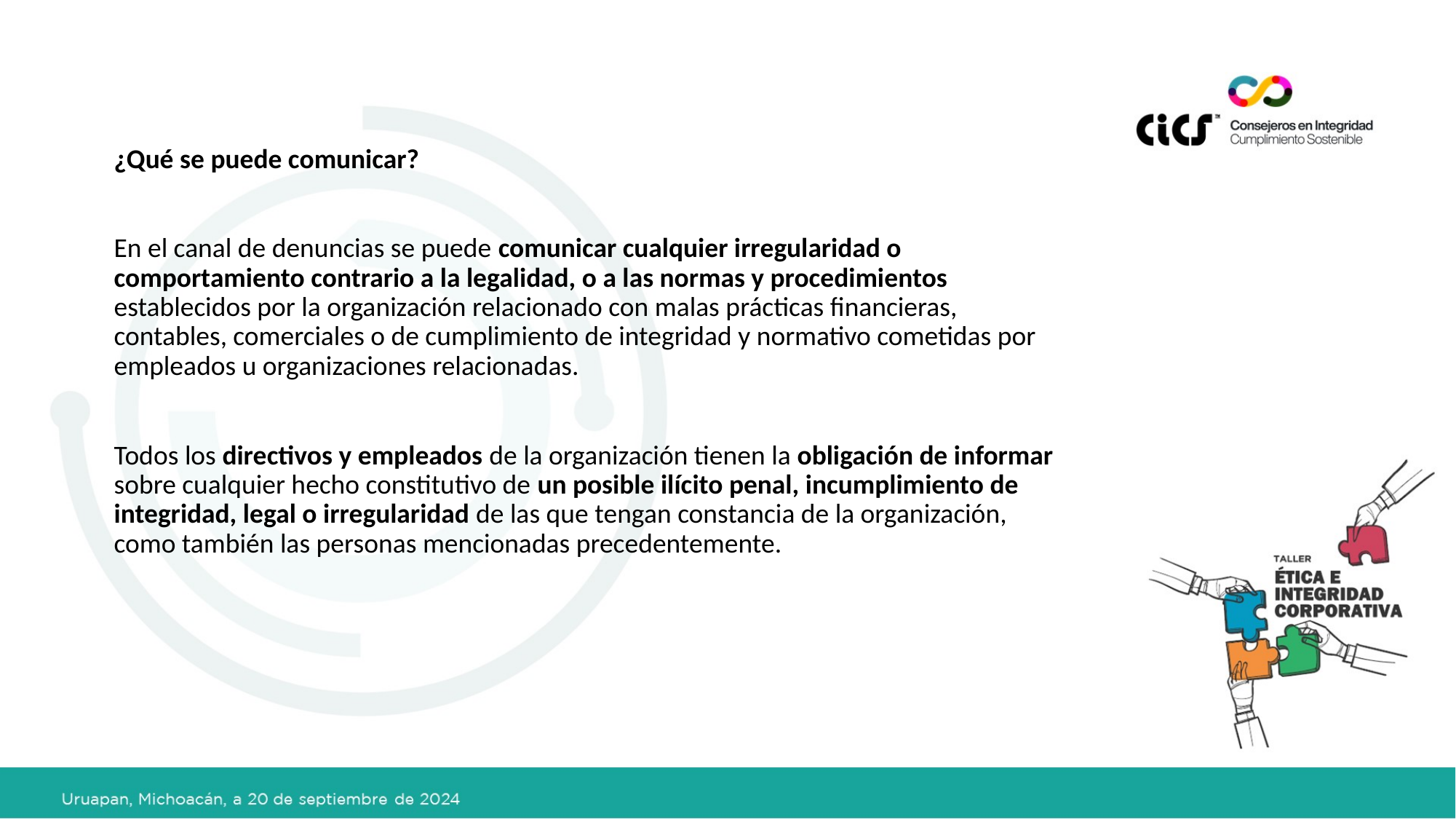

¿Qué se puede comunicar?

En el canal de denuncias se puede comunicar cualquier irregularidad o comportamiento contrario a la legalidad, o a las normas y procedimientos establecidos por la organización relacionado con malas prácticas financieras, contables, comerciales o de cumplimiento de integridad y normativo cometidas por empleados u organizaciones relacionadas.

Todos los directivos y empleados de la organización tienen la obligación de informar sobre cualquier hecho constitutivo de un posible ilícito penal, incumplimiento de integridad, legal o irregularidad de las que tengan constancia de la organización, como también las personas mencionadas precedentemente.